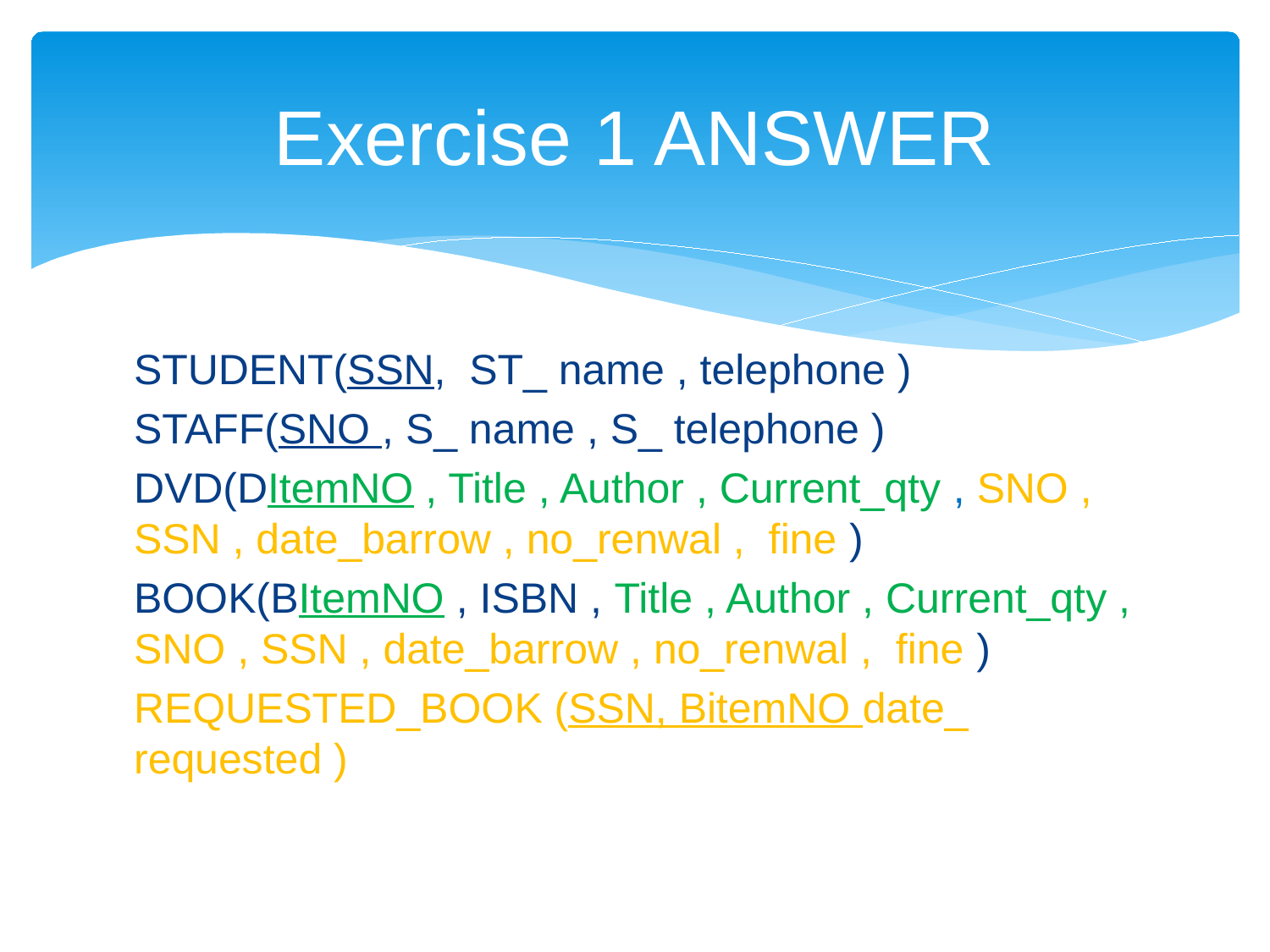

# Exercise 1 ANSWER
STUDENT(SSN,  ST_ name , telephone )
STAFF(SNO , S_ name , S_ telephone )
DVD(DItemNO , Title , Author , Current_qty , SNO , SSN , date_barrow , no_renwal ,  fine )
BOOK(BItemNO , ISBN , Title , Author , Current_qty , SNO , SSN , date_barrow , no_renwal ,  fine )
REQUESTED_BOOK (SSN, BitemNO date_ requested )